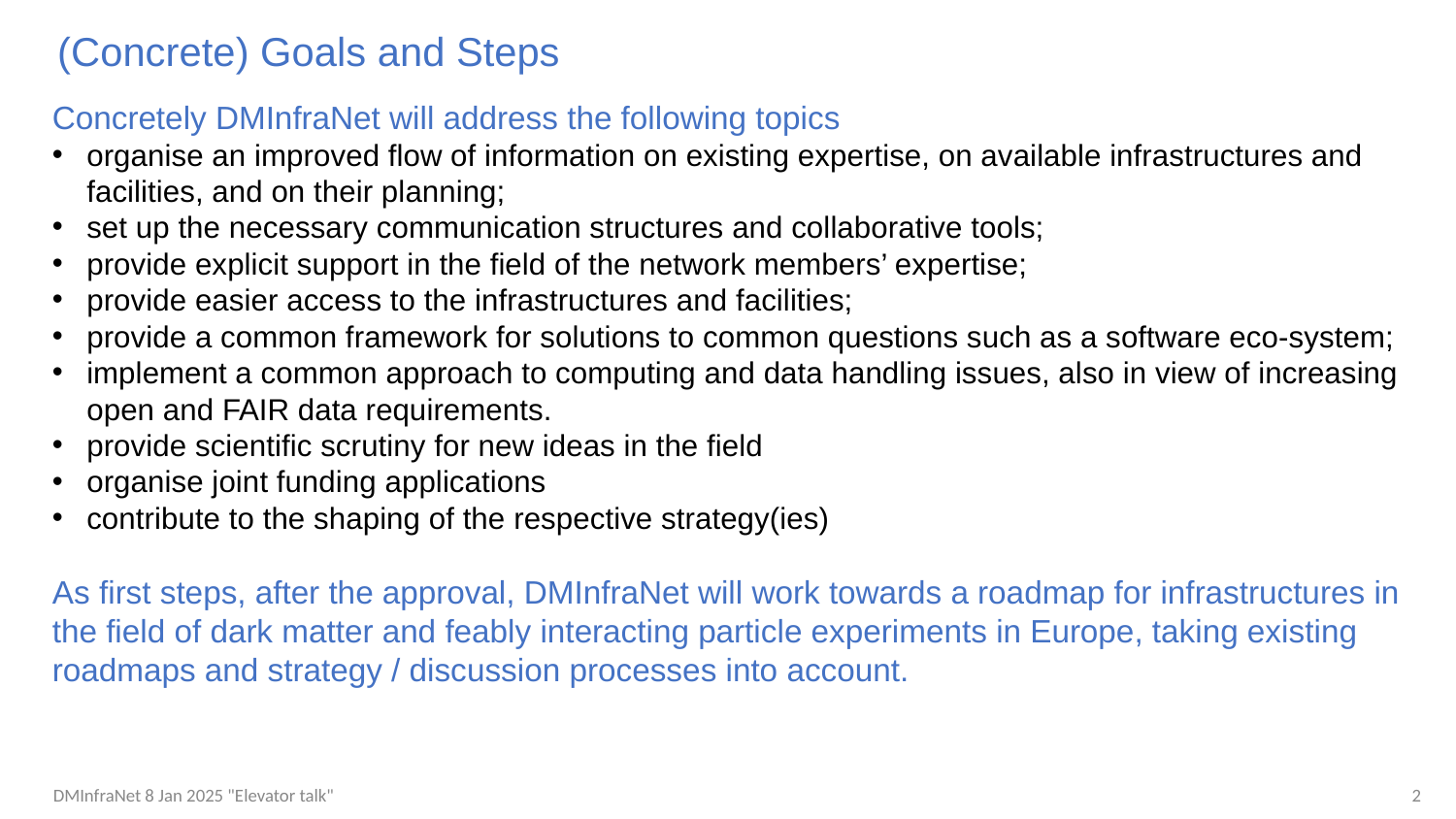

(Concrete) Goals and Steps
Concretely DMInfraNet will address the following topics
organise an improved flow of information on existing expertise, on available infrastructures and facilities, and on their planning;
set up the necessary communication structures and collaborative tools;
provide explicit support in the field of the network members’ expertise;
provide easier access to the infrastructures and facilities;
provide a common framework for solutions to common questions such as a software eco-system;
implement a common approach to computing and data handling issues, also in view of increasing open and FAIR data requirements.
provide scientific scrutiny for new ideas in the field
organise joint funding applications
contribute to the shaping of the respective strategy(ies)

As first steps, after the approval, DMInfraNet will work towards a roadmap for infrastructures in the field of dark matter and feably interacting particle experiments in Europe, taking existing roadmaps and strategy / discussion processes into account.
DMInfraNet 8 Jan 2025 "Elevator talk"
2